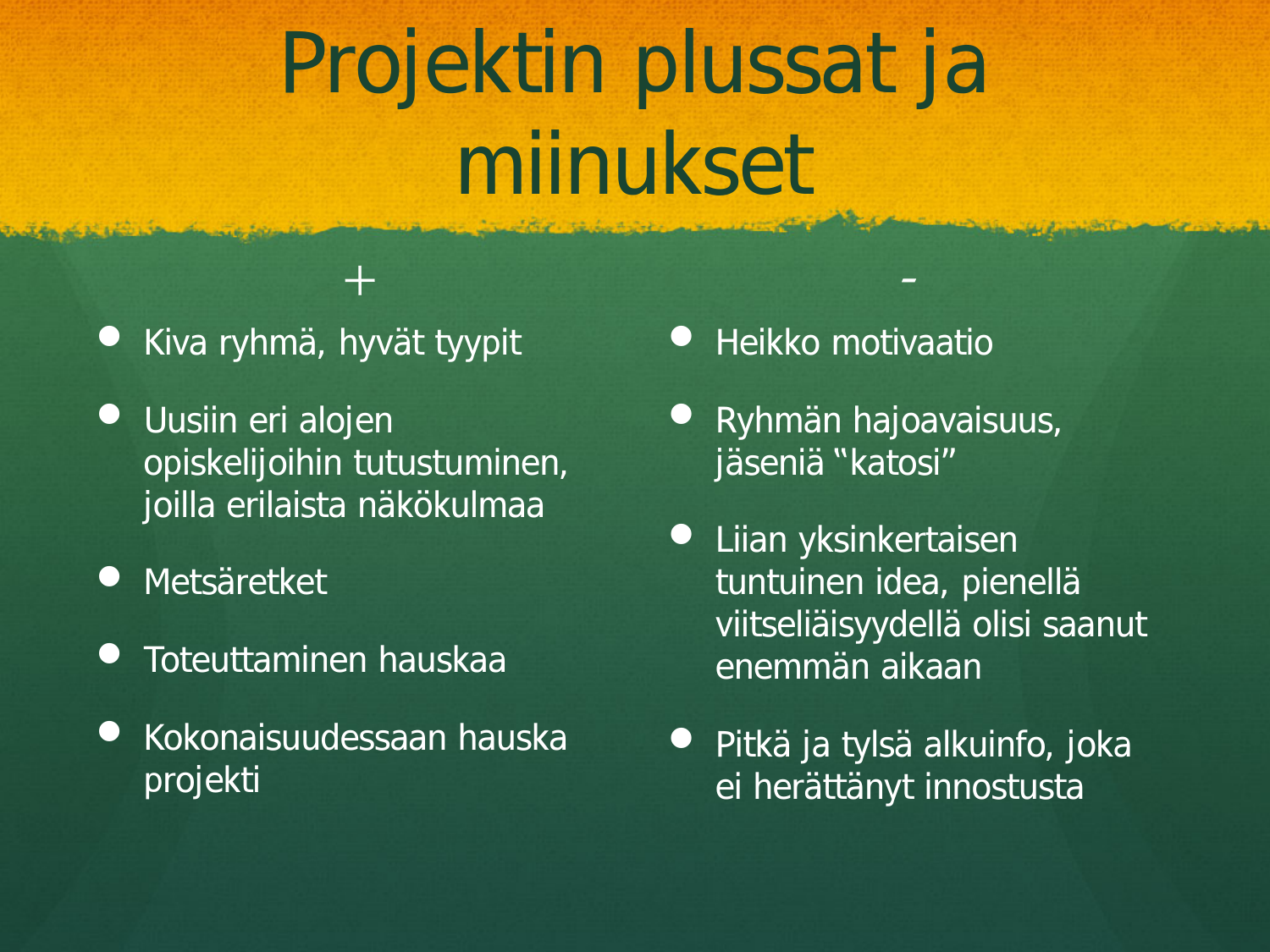

# Projektin plussat ja miinukset
+
-
Kiva ryhmä, hyvät tyypit
Uusiin eri alojen opiskelijoihin tutustuminen, joilla erilaista näkökulmaa
Metsäretket
Toteuttaminen hauskaa
Kokonaisuudessaan hauska projekti
Heikko motivaatio
Ryhmän hajoavaisuus, jäseniä “katosi”
Liian yksinkertaisen tuntuinen idea, pienellä viitseliäisyydellä olisi saanut enemmän aikaan
Pitkä ja tylsä alkuinfo, joka ei herättänyt innostusta